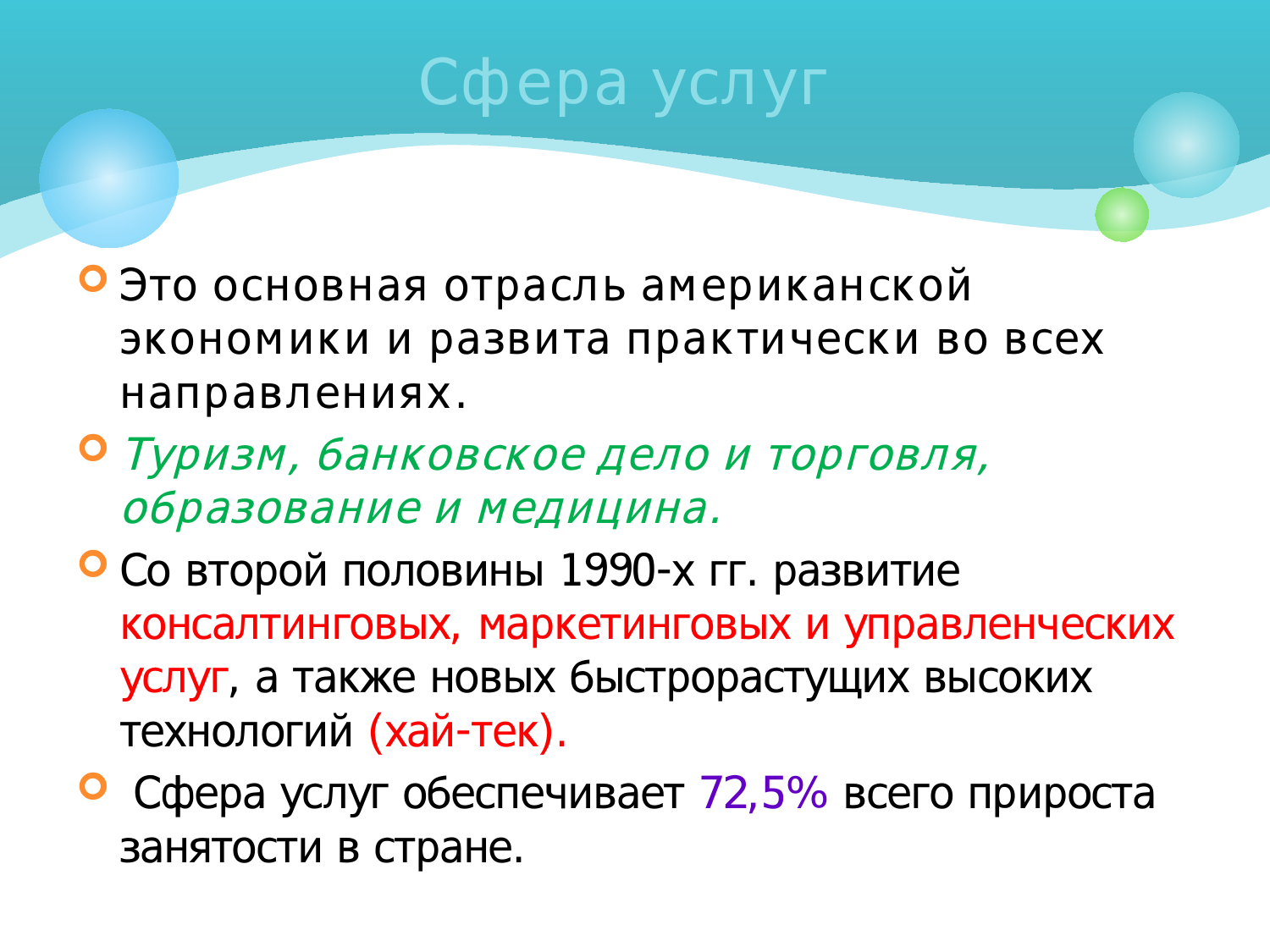

# Сфера услуг
Это основная отрасль американской экономики и развита практически во всех направлениях.
Туризм, банковское дело и торговля, образование и медицина.
Со второй половины 1990-х гг. развитие консалтинговых, маркетинговых и управленческих услуг, а также новых быстрорастущих высоких технологий (хай-тек).
 Сфера услуг обеспечивает 72,5% всего прироста занятости в стране.